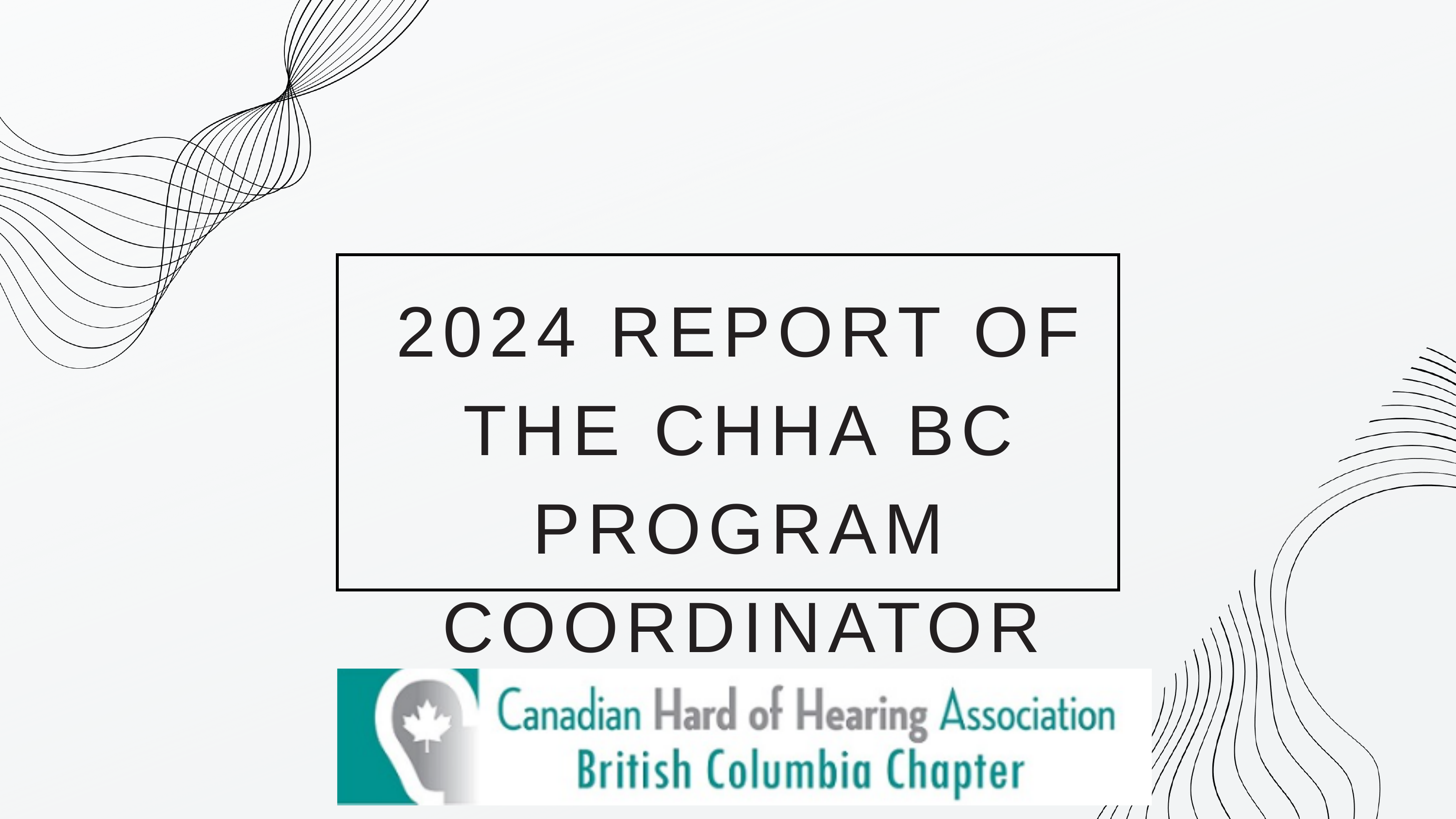

2024 REPORT OF THE CHHA BC PROGRAM COORDINATOR